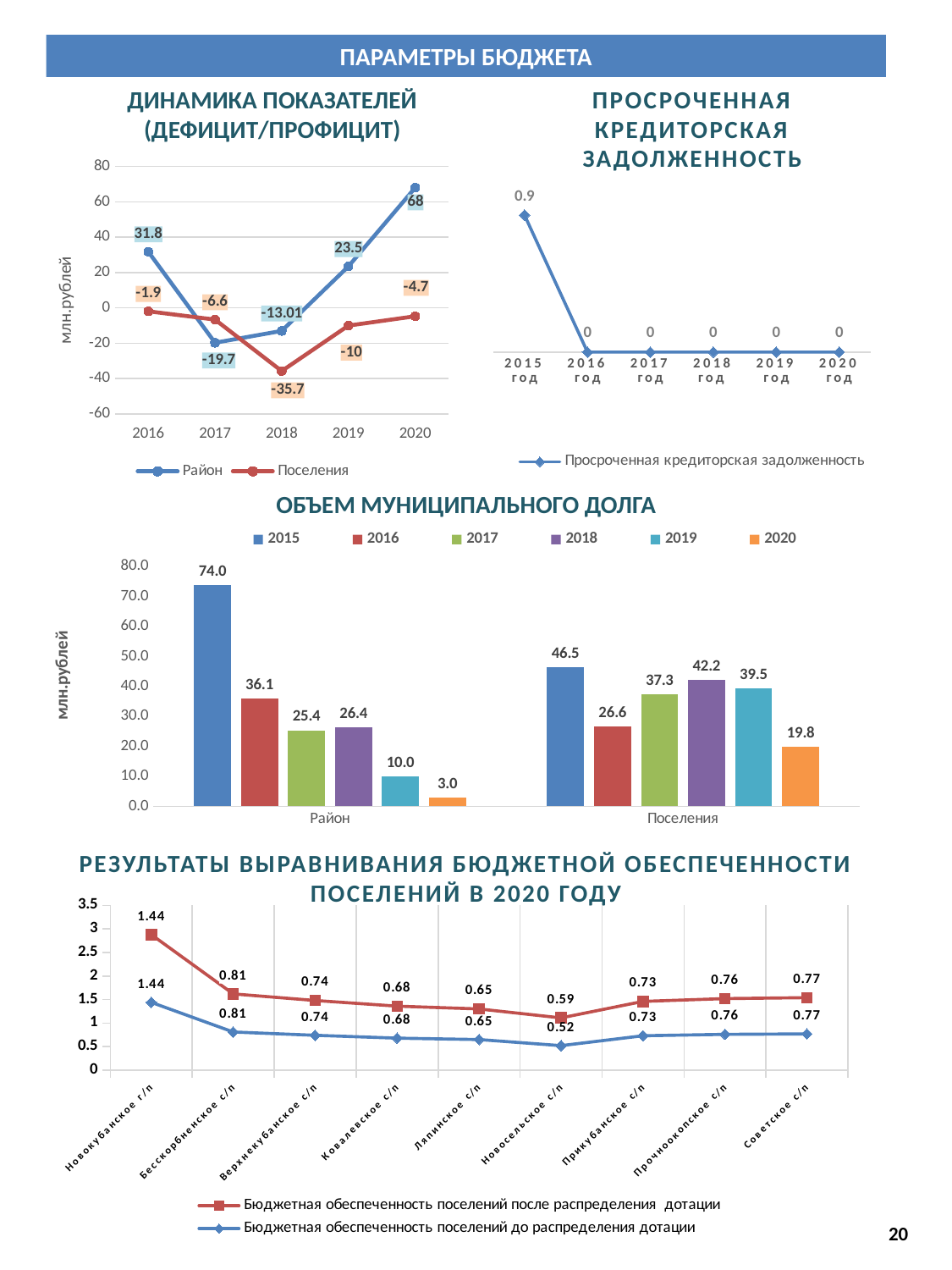

ПАРАМЕТРЫ БЮДЖЕТА
Просроченная кредиторская задолженность
ДИНАМИКА ПОКАЗАТЕЛЕЙ (ДЕФИЦИТ/ПРОФИЦИТ)

### Chart

| Category | Район | Поселения |
|---|---|---|
| 2016 | 31.8 | -1.9 |
| 2017 | -19.7 | -6.6 |
| 2018 | -13.01 | -35.7 |
| 2019 | 23.5 | -10.0 |
| 2020 | 68.0 | -4.7 |

### Chart

| Category | Просроченная кредиторская задолженность |
|---|---|
| 2015 год | 0.9 |
| 2016 год | 0.0 |
| 2017 год | 0.0 |
| 2018 год  | 0.0 |
| 2019 год | 0.0 |
| 2020 год | 0.0 |

### Chart

| Category | 2015 | 2016 | 2017 | 2018 | 2019 | 2020 |
|---|---|---|---|---|---|---|
| Район | 74.0 | 36.1 | 25.4 | 26.4 | 10.0 | 3.0 |
| Поселения | 46.5 | 26.6 | 37.3 | 42.2 | 39.5 | 19.8 |
ОБЪЕМ МУНИЦИПАЛЬНОГО ДОЛГА

### Chart

| Category | Бюджетная обеспеченность поселений до распределения дотации | Бюджетная обеспеченность поселений после распределения  дотации |
|---|---|---|
| Новокубанское г/п | 1.44 | 1.44 |
| Бесскорбненское с/п | 0.81 | 0.81 |
| Верхнекубанское с/п | 0.74 | 0.74 |
| Ковалевское с/п | 0.68 | 0.68 |
| Ляпинское с/п | 0.65 | 0.65 |
| Новосельское с/п | 0.52 | 0.59 |
| Прикубанское с/п | 0.73 | 0.73 |
| Прочноокопское с/п | 0.76 | 0.76 |
| Советское с/п | 0.77 | 0.77 |
РЕЗУЛЬТАТЫ ВЫРАВНИВАНИЯ БЮДЖЕТНОЙ ОБЕСПЕЧЕННОСТИ ПОСЕЛЕНИЙ В 2020 ГОДУ
20